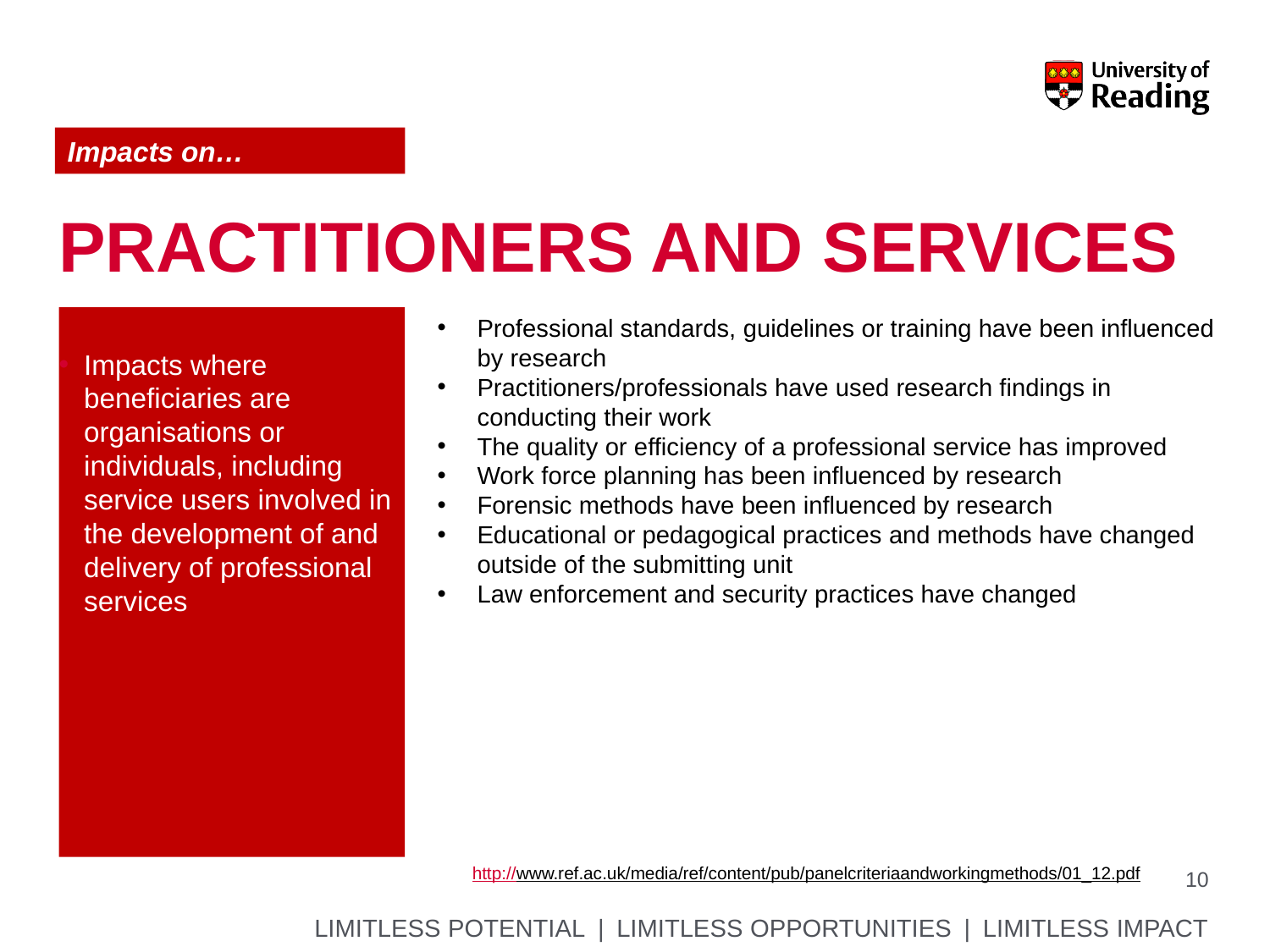

Impacts on…
# Practitioners and Services
Professional standards, guidelines or training have been influenced by research
Practitioners/professionals have used research findings in conducting their work
The quality or efficiency of a professional service has improved
Work force planning has been influenced by research
Forensic methods have been influenced by research
Educational or pedagogical practices and methods have changed outside of the submitting unit
Law enforcement and security practices have changed

Impacts where beneficiaries are organisations or individuals, including service users involved in the development of and delivery of professional services
http://www.ref.ac.uk/media/ref/content/pub/panelcriteriaandworkingmethods/01_12.pdf
10